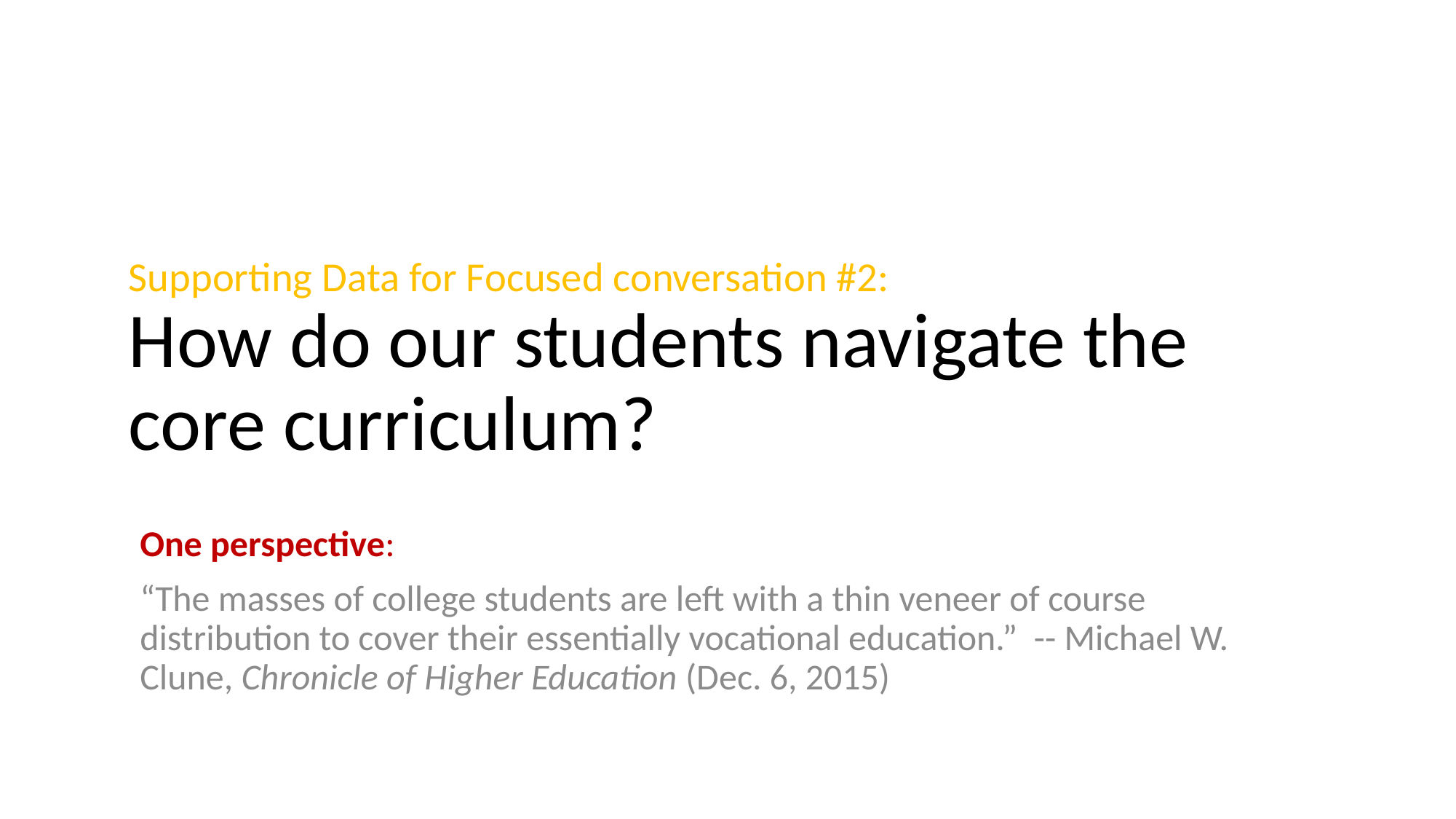

# Supporting Data for Focused conversation #2: How do our students navigate the core curriculum?
One perspective:
“The masses of college students are left with a thin veneer of course distribution to cover their essentially vocational education.”  -- Michael W. Clune, Chronicle of Higher Education (Dec. 6, 2015)